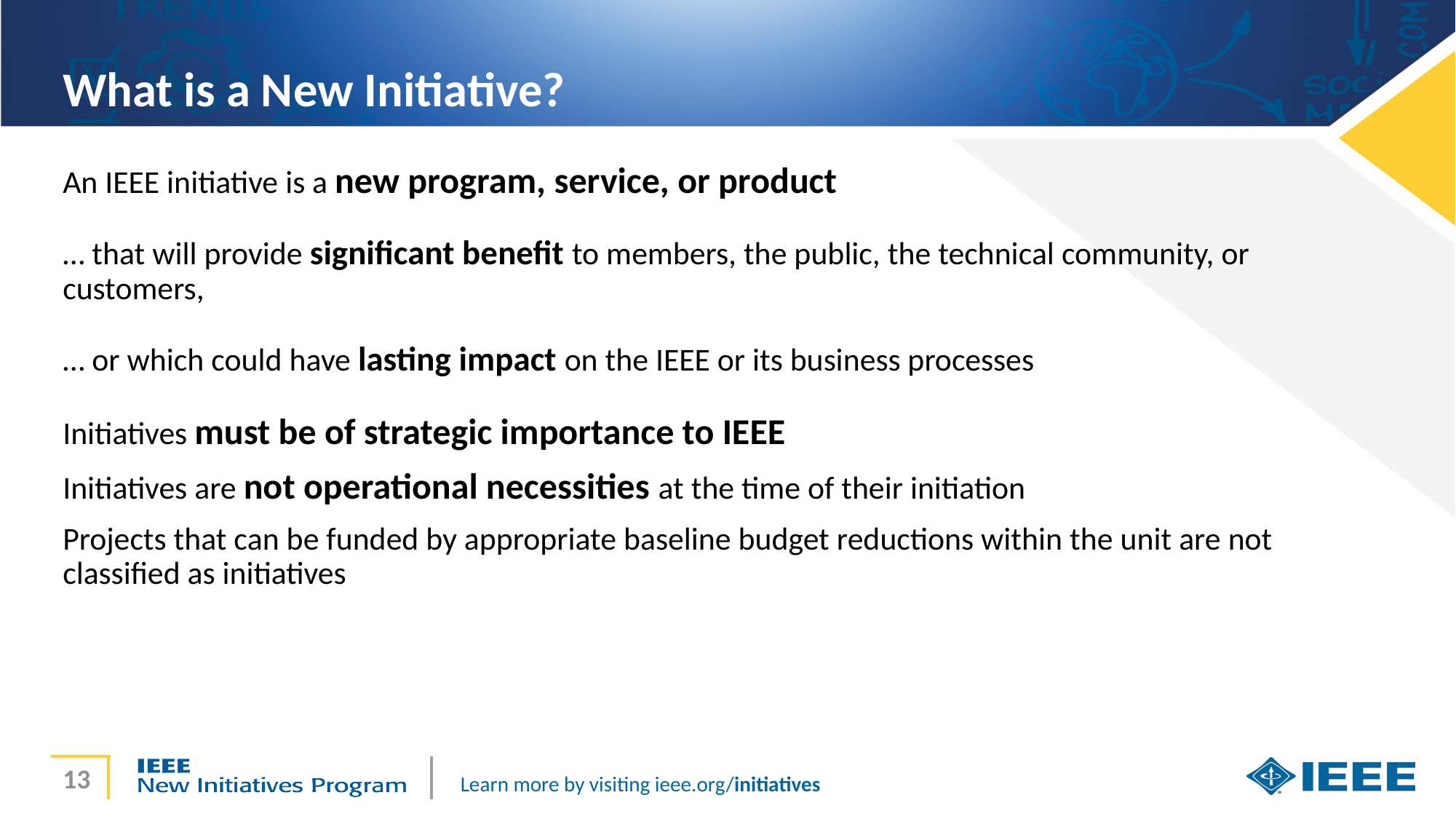

# What is a New Initiative?
An IEEE initiative is a new program, service, or product
… that will provide significant benefit to members, the public, the technical community, or customers,
… or which could have lasting impact on the IEEE or its business processes

Initiatives must be of strategic importance to IEEE
Initiatives are not operational necessities at the time of their initiation
Projects that can be funded by appropriate baseline budget reductions within the unit are not classified as initiatives
13